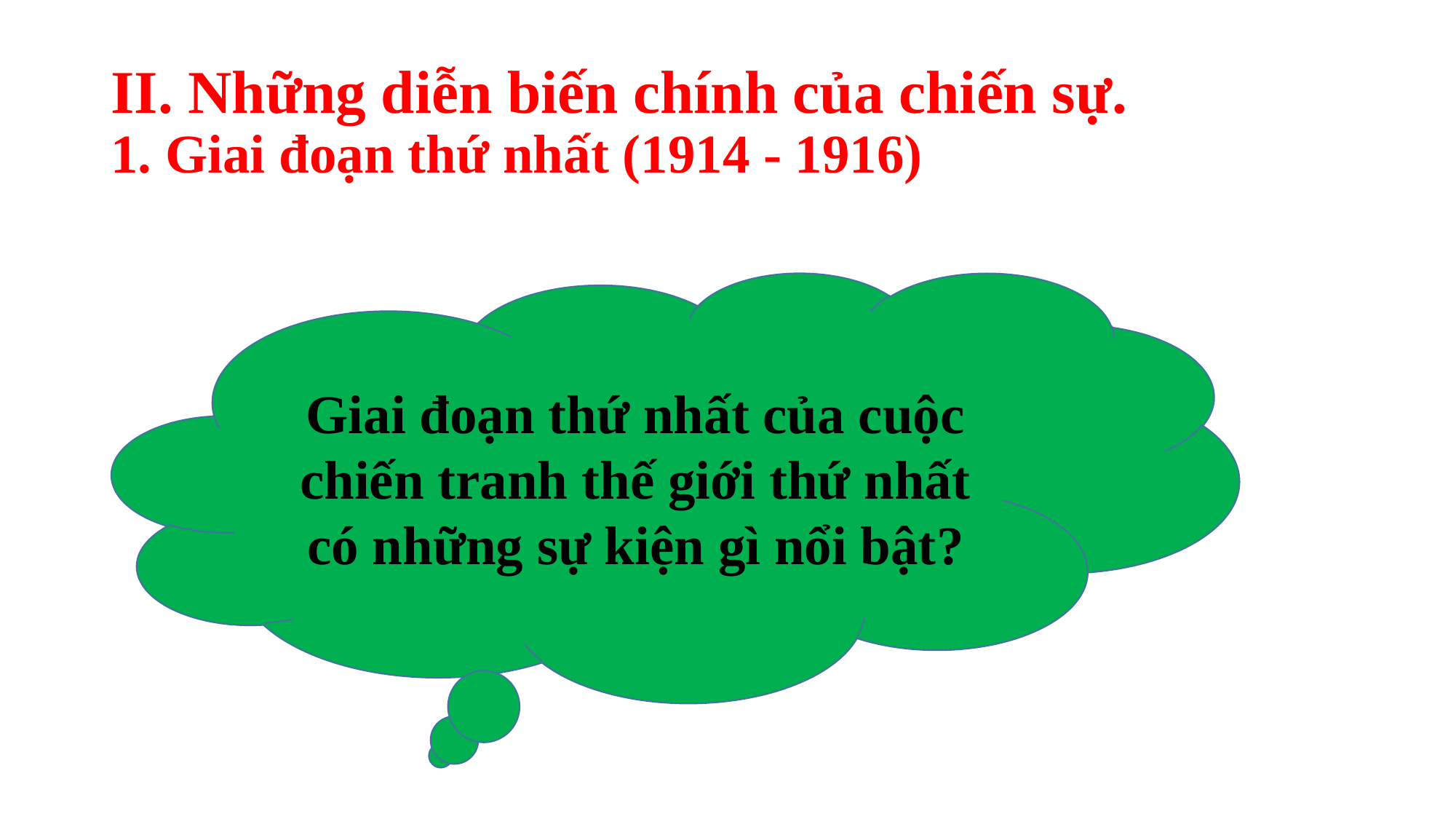

# II. Những diễn biến chính của chiến sự. 1. Giai đoạn thứ nhất (1914 - 1916)
Giai đoạn thứ nhất của cuộc chiến tranh thế giới thứ nhất có những sự kiện gì nổi bật?